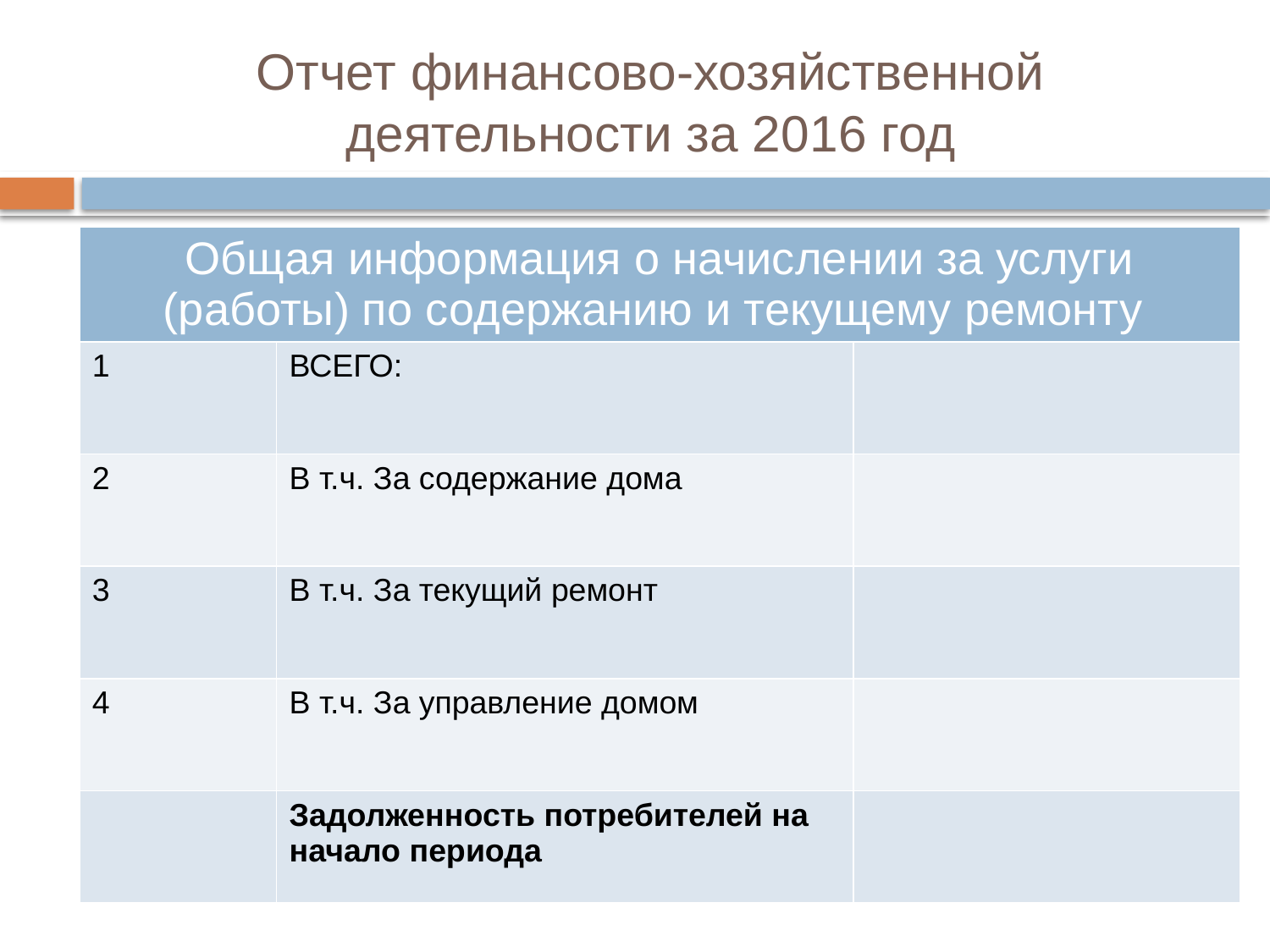

# Отчет финансово-хозяйственной деятельности за 2016 год
| Общая информация о начислении за услуги (работы) по содержанию и текущему ремонту |  |  |
| --- | --- | --- |
| 1 | ВСЕГО: |  |
| 2 | В т.ч. За содержание дома |  |
| 3 | В т.ч. За текущий ремонт |  |
| 4 | В т.ч. За управление домом |  |
|  | Задолженность потребителей на начало периода |  |